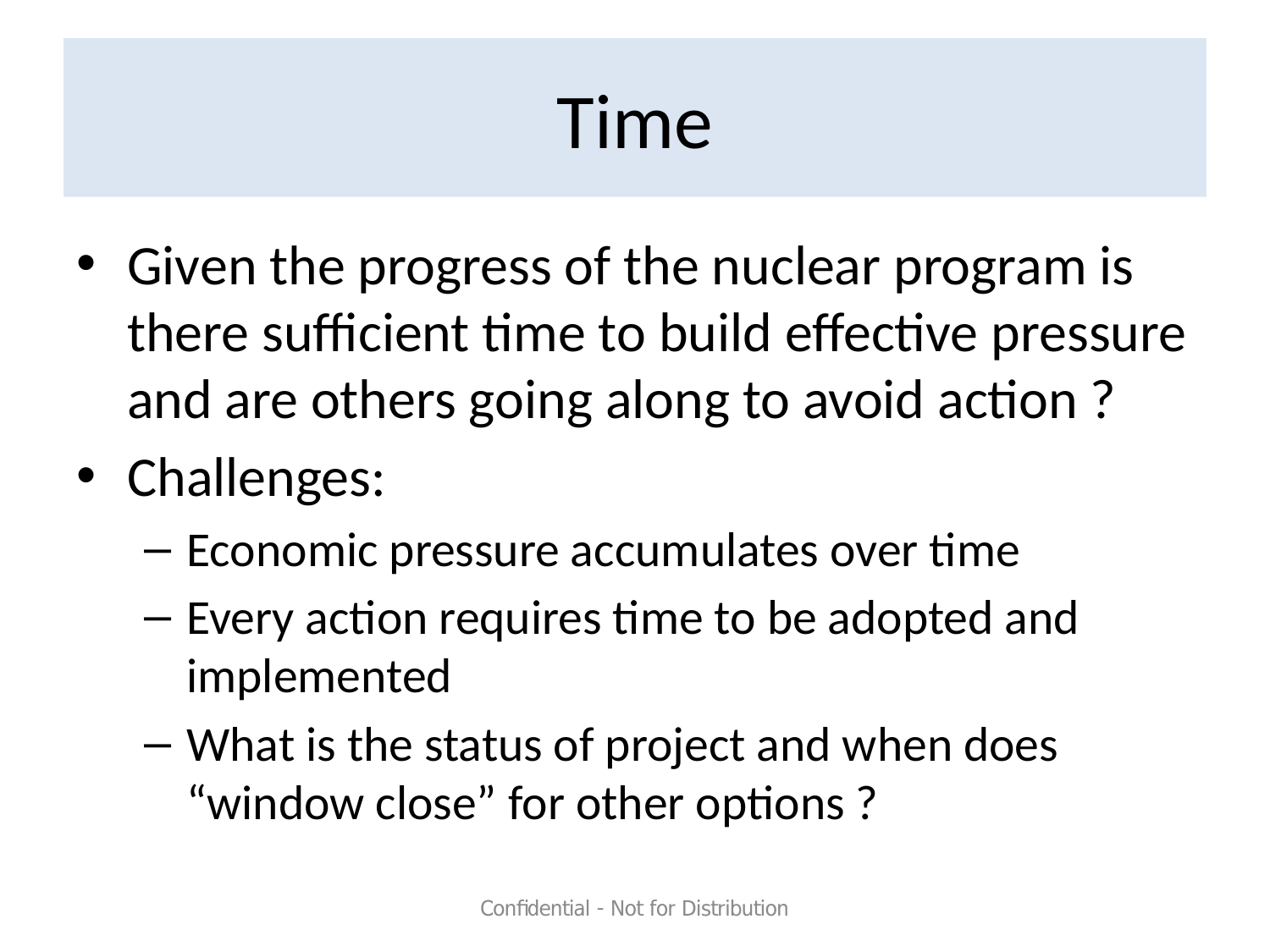

# Time
Given the progress of the nuclear program is there sufficient time to build effective pressure and are others going along to avoid action ?
Challenges:
Economic pressure accumulates over time
Every action requires time to be adopted and implemented
What is the status of project and when does “window close” for other options ?
Confidential - Not for Distribution